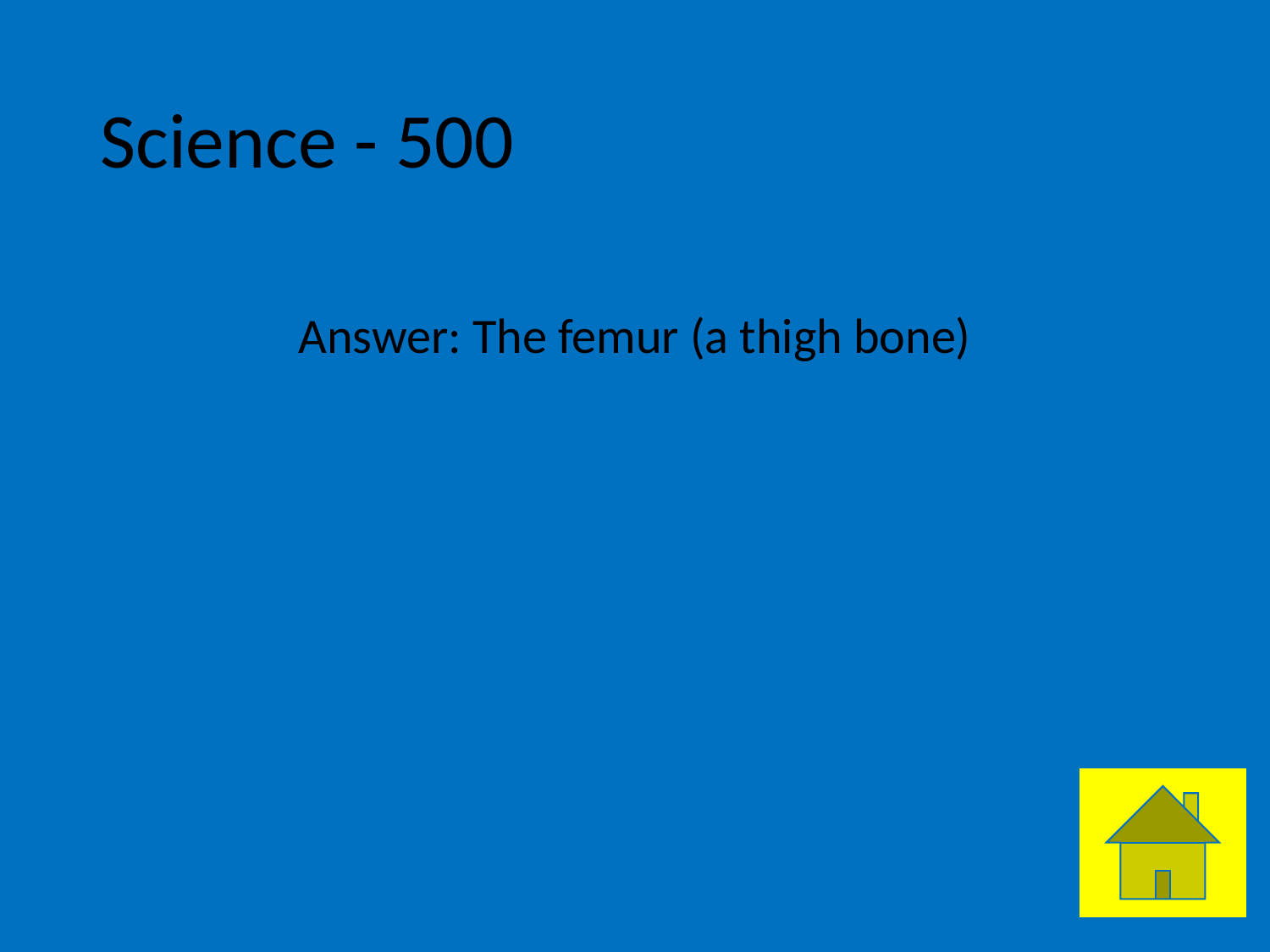

# Science - 500
Answer: The femur (a thigh bone)